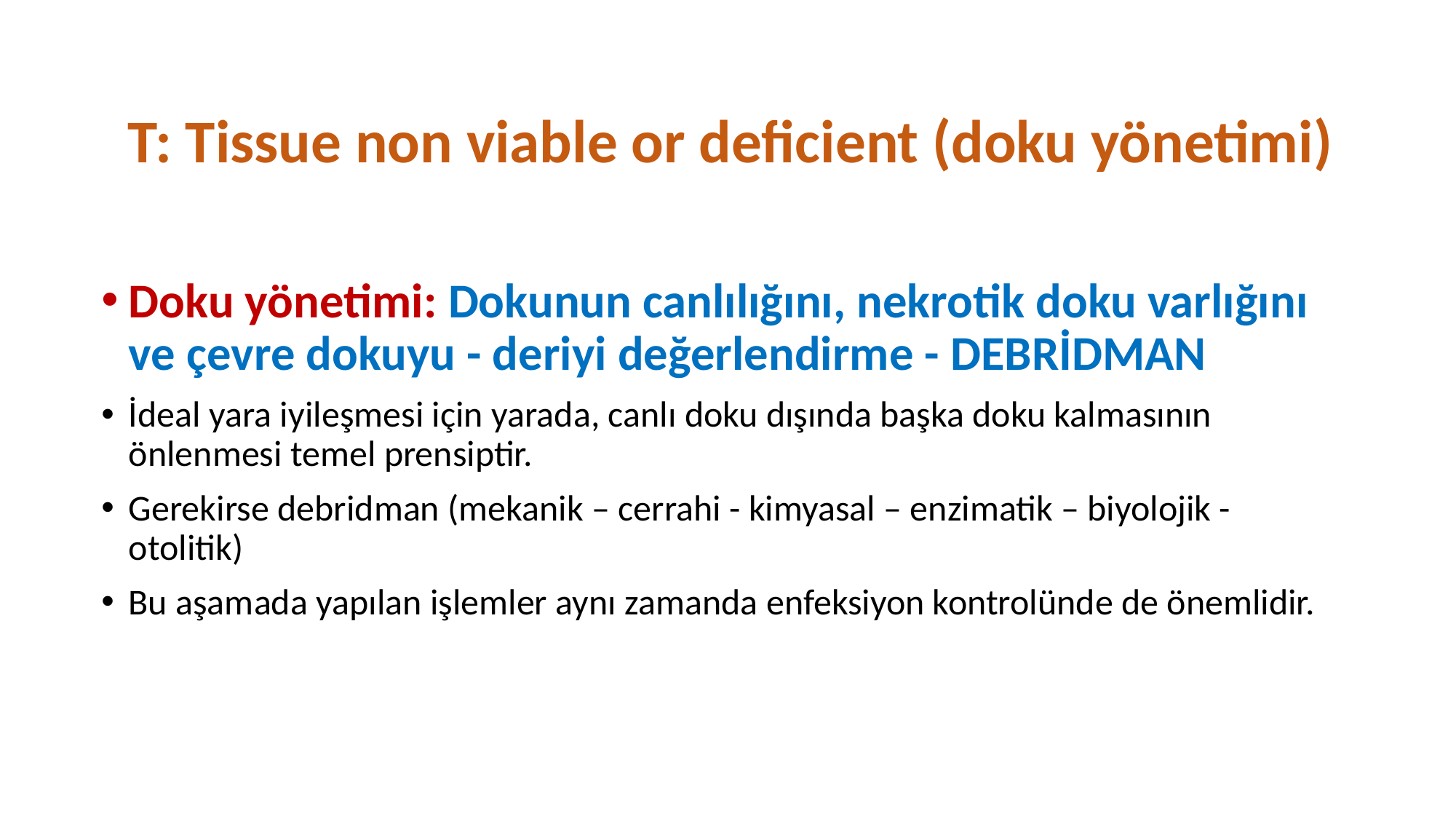

# T: Tissue non viable or deficient (doku yönetimi)
Doku yönetimi: Dokunun canlılığını, nekrotik doku varlığını ve çevre dokuyu - deriyi değerlendirme - DEBRİDMAN
İdeal yara iyileşmesi için yarada, canlı doku dışında başka doku kalmasının önlenmesi temel prensiptir.
Gerekirse debridman (mekanik – cerrahi - kimyasal – enzimatik – biyolojik - otolitik)
Bu aşamada yapılan işlemler aynı zamanda enfeksiyon kontrolünde de önemlidir.